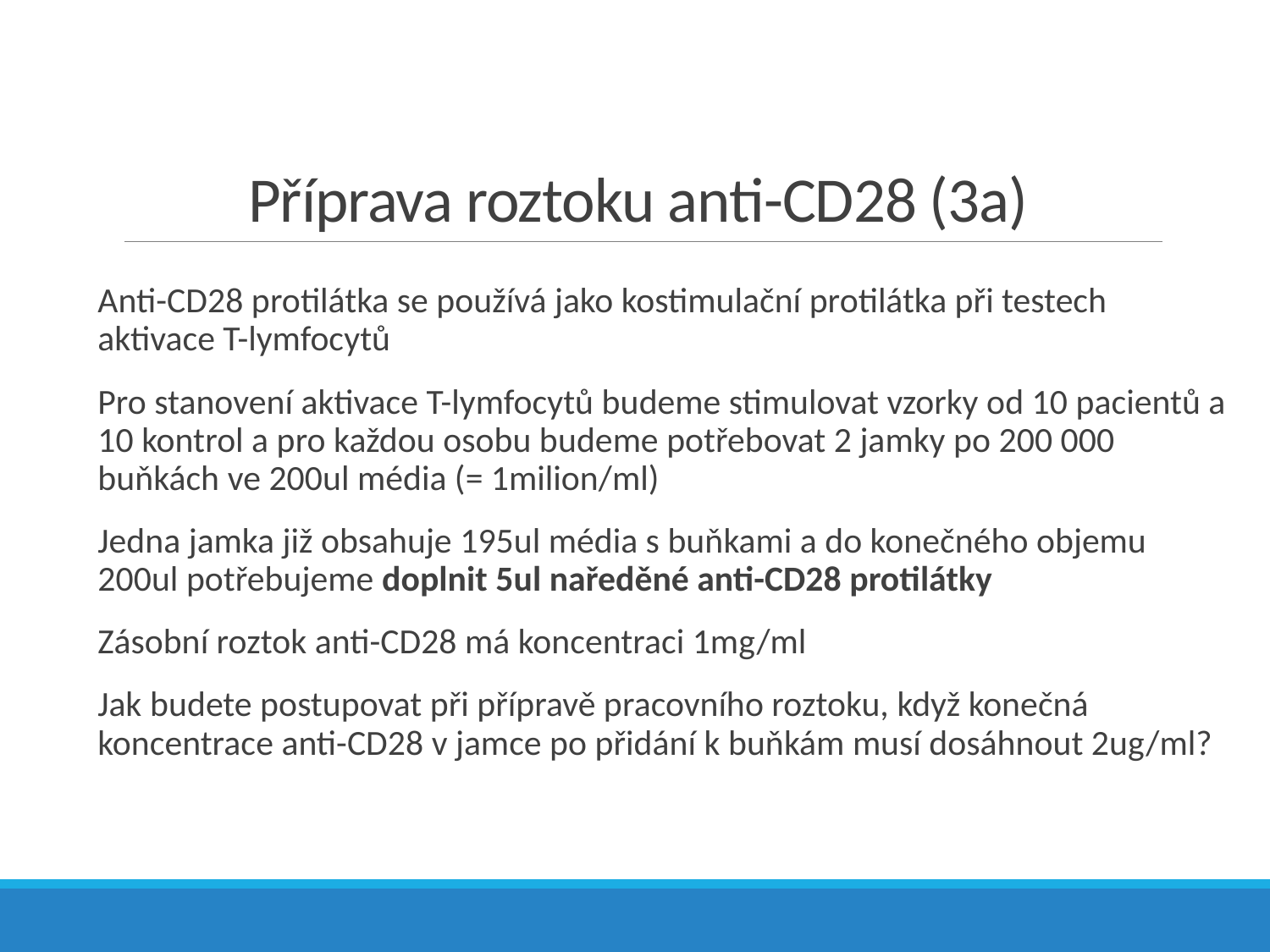

# Příprava roztoku anti-CD28 (3a)
Anti-CD28 protilátka se používá jako kostimulační protilátka při testech aktivace T-lymfocytů
Pro stanovení aktivace T-lymfocytů budeme stimulovat vzorky od 10 pacientů a 10 kontrol a pro každou osobu budeme potřebovat 2 jamky po 200 000 buňkách ve 200ul média (= 1milion/ml)
Jedna jamka již obsahuje 195ul média s buňkami a do konečného objemu 200ul potřebujeme doplnit 5ul naředěné anti-CD28 protilátky
Zásobní roztok anti-CD28 má koncentraci 1mg/ml
Jak budete postupovat při přípravě pracovního roztoku, když konečná koncentrace anti-CD28 v jamce po přidání k buňkám musí dosáhnout 2ug/ml?